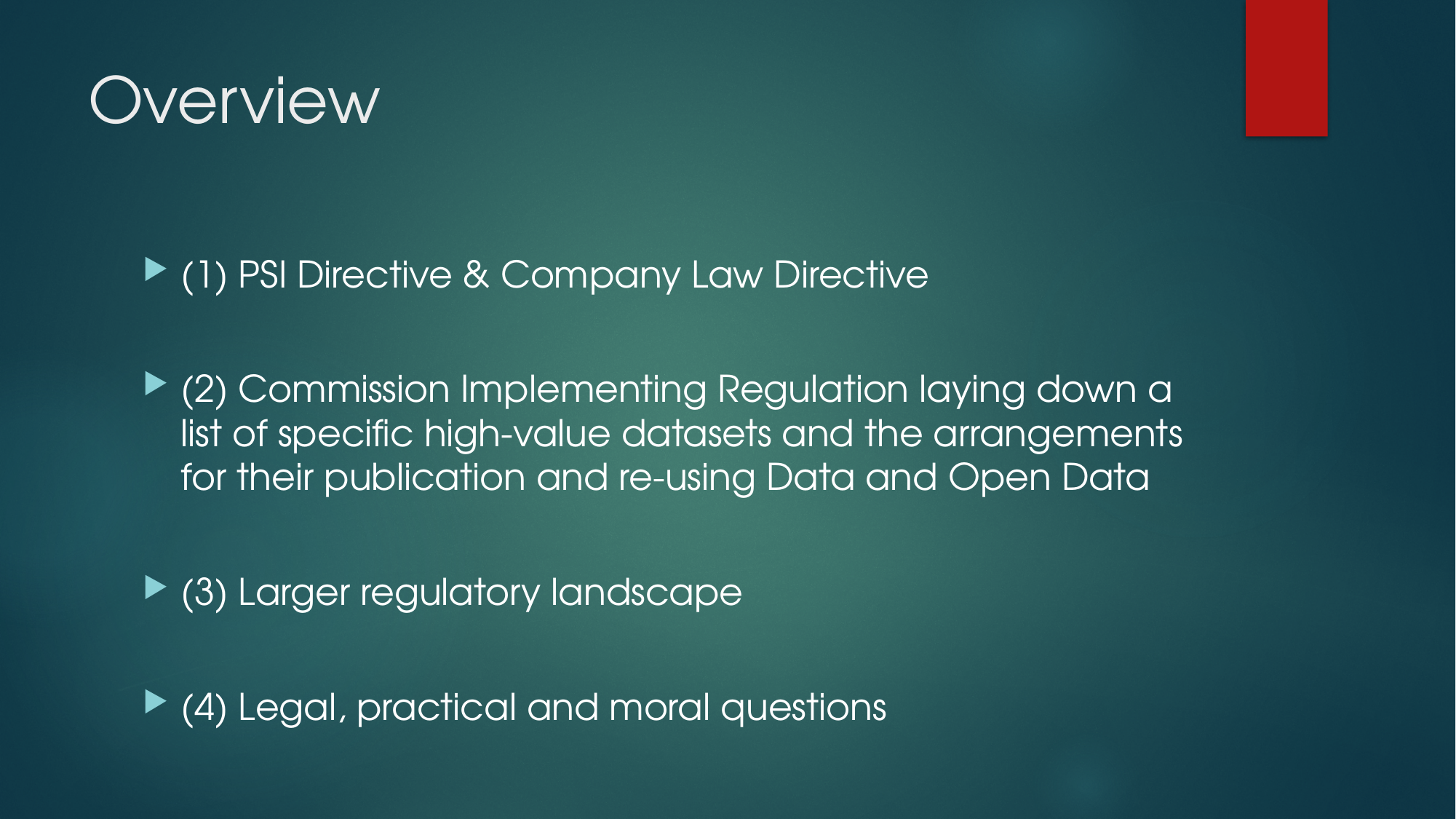

# Overview
(1) PSI Directive & Company Law Directive

(2) Commission Implementing Regulation laying down a list of specific high-value datasets and the arrangements for their publication and re-using Data and Open Data

(3) Larger regulatory landscape

(4) Legal, practical and moral questions